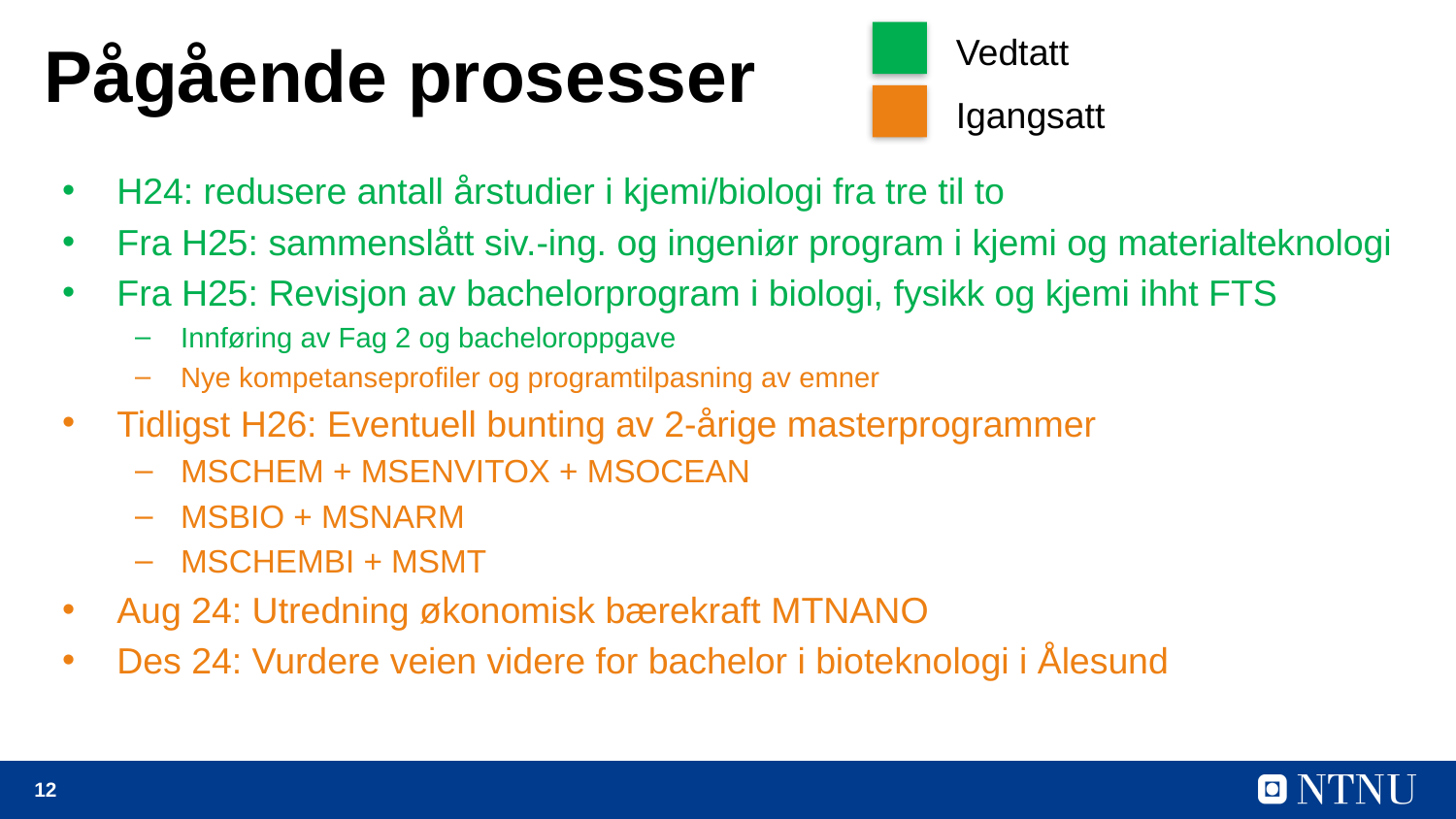

# Pågående prosesser

Vedtatt

Igangsatt
H24: redusere antall årstudier i kjemi/biologi fra tre til to
Fra H25: sammenslått siv.-ing. og ingeniør program i kjemi og materialteknologi
Fra H25: Revisjon av bachelorprogram i biologi, fysikk og kjemi ihht FTS
Innføring av Fag 2 og bacheloroppgave
Nye kompetanseprofiler og programtilpasning av emner
Tidligst H26: Eventuell bunting av 2-årige masterprogrammer
MSCHEM + MSENVITOX + MSOCEAN
MSBIO + MSNARM
MSCHEMBI + MSMT
Aug 24: Utredning økonomisk bærekraft MTNANO
Des 24: Vurdere veien videre for bachelor i bioteknologi i Ålesund